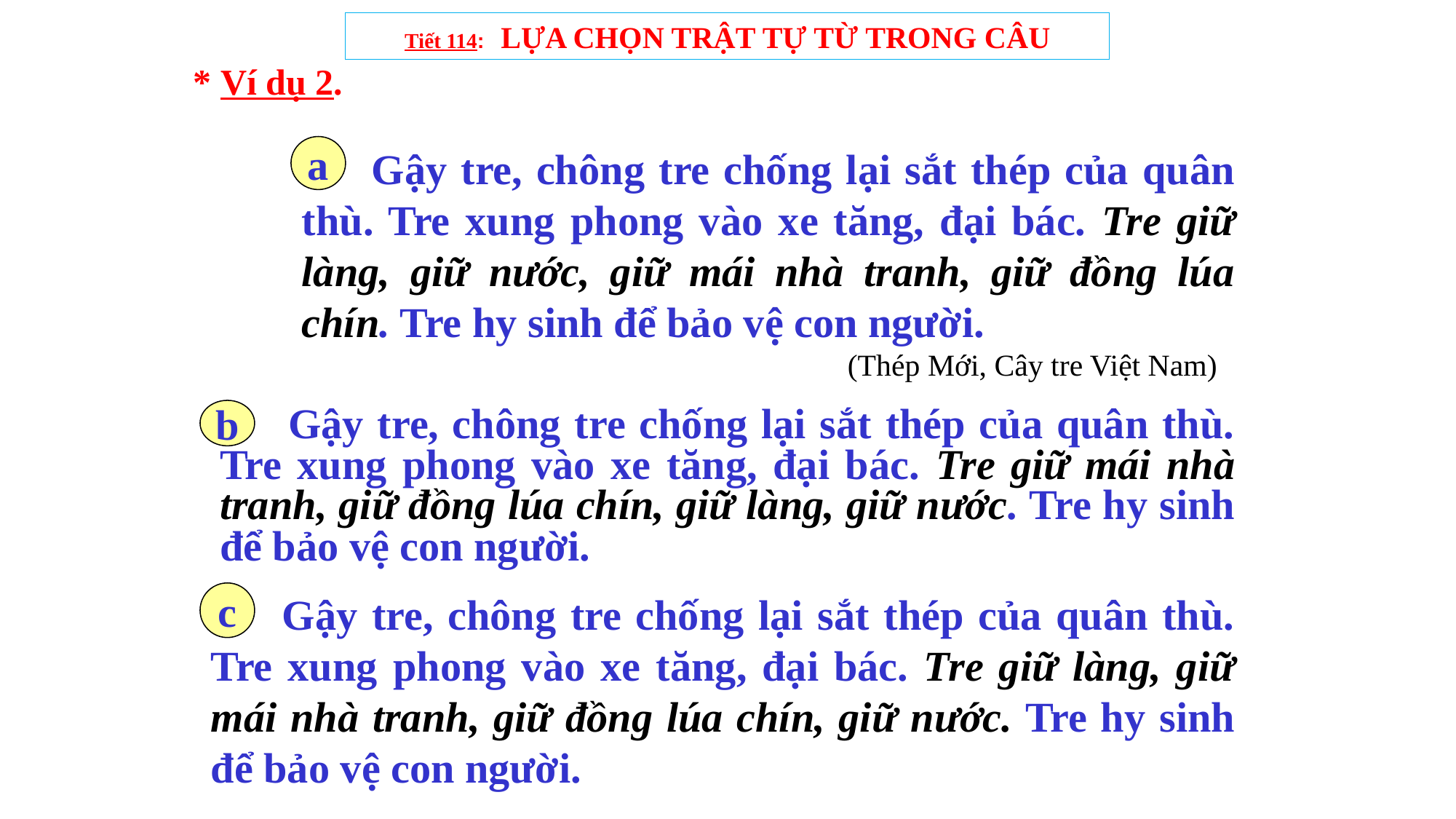

Tiết 114:   LỰA CHỌN TRẬT TỰ TỪ TRONG CÂU
* Ví dụ 2.
a
     Gậy tre, chông tre chống lại sắt thép của quân thù. Tre xung phong vào xe tăng, đại bác. Tre giữ làng, giữ nước, giữ mái nhà tranh, giữ đồng lúa chín. Tre hy sinh để bảo vệ con người.
					(Thép Mới, Cây tre Việt Nam)
b
     Gậy tre, chông tre chống lại sắt thép của quân thù. Tre xung phong vào xe tăng, đại bác. Tre giữ mái nhà tranh, giữ đồng lúa chín, giữ làng, giữ nước. Tre hy sinh để bảo vệ con người.
     Gậy tre, chông tre chống lại sắt thép của quân thù. Tre xung phong vào xe tăng, đại bác. Tre giữ làng, giữ mái nhà tranh, giữ đồng lúa chín, giữ nước. Tre hy sinh để bảo vệ con người.
c